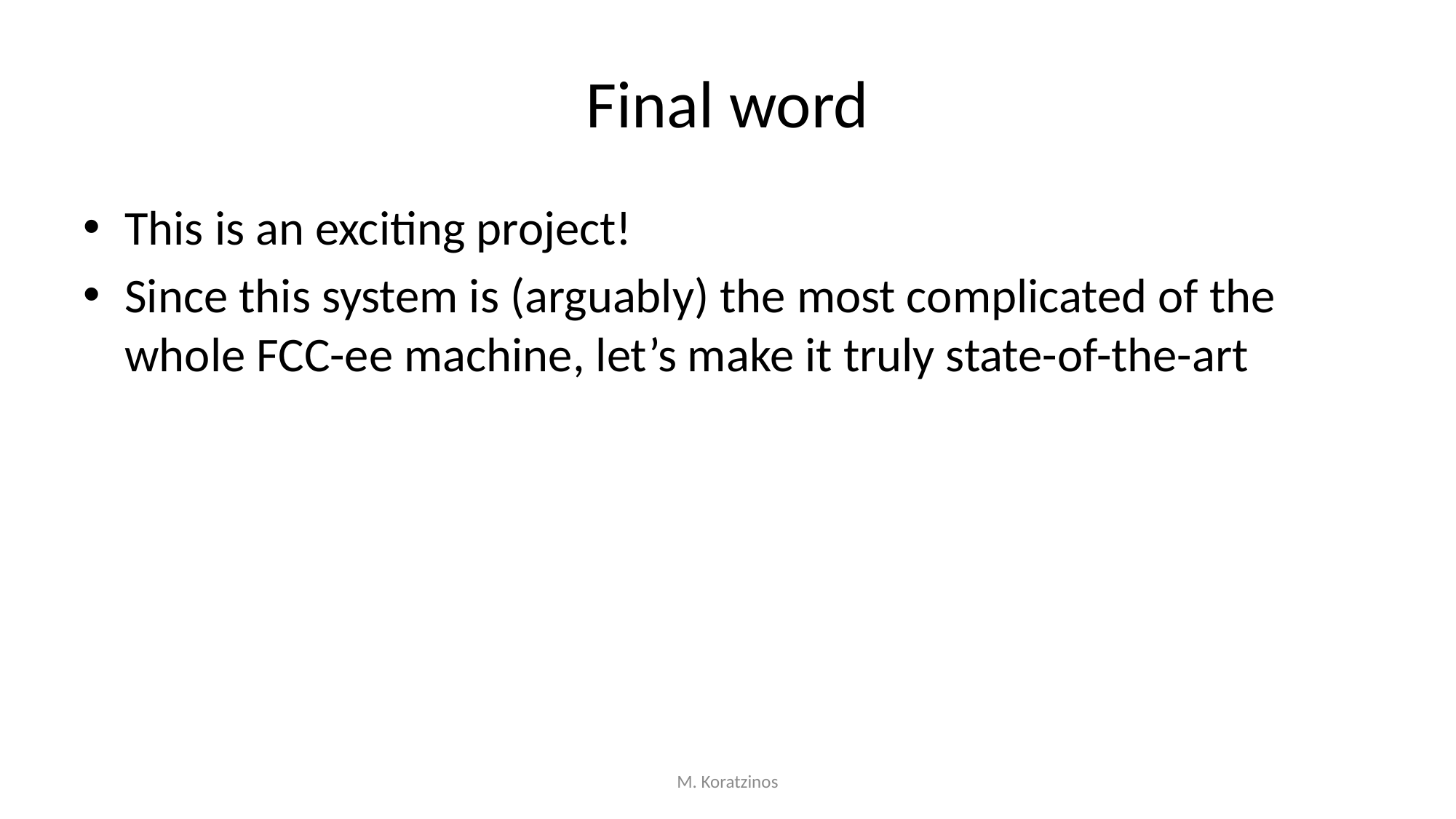

# Final word
This is an exciting project!
Since this system is (arguably) the most complicated of the whole FCC-ee machine, let’s make it truly state-of-the-art
M. Koratzinos